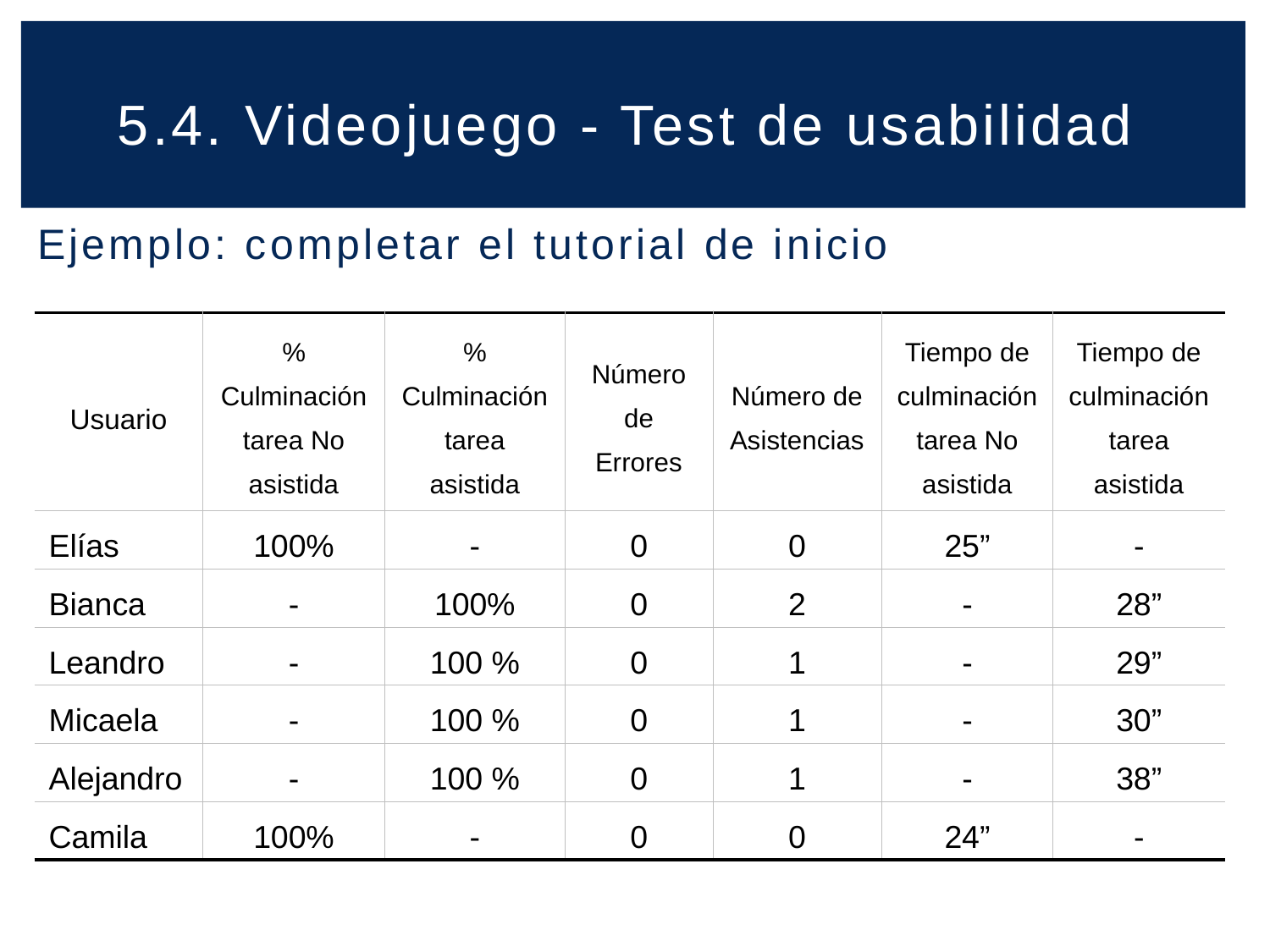

# 5.4. Videojuego - Test de usabilidad
Ejemplo: completar el tutorial de inicio
| Usuario | % Culminación tarea No asistida | % Culminación tarea asistida | Número de Errores | Número de Asistencias | Tiempo de culminación tarea No asistida | Tiempo de culminación tarea asistida |
| --- | --- | --- | --- | --- | --- | --- |
| Elías | 100% | - | 0 | 0 | 25” | - |
| Bianca | - | 100% | 0 | 2 | - | 28” |
| Leandro | - | 100 % | 0 | 1 | - | 29” |
| Micaela | - | 100 % | 0 | 1 | - | 30” |
| Alejandro | - | 100 % | 0 | 1 | - | 38” |
| Camila | 100% | - | 0 | 0 | 24” | - |